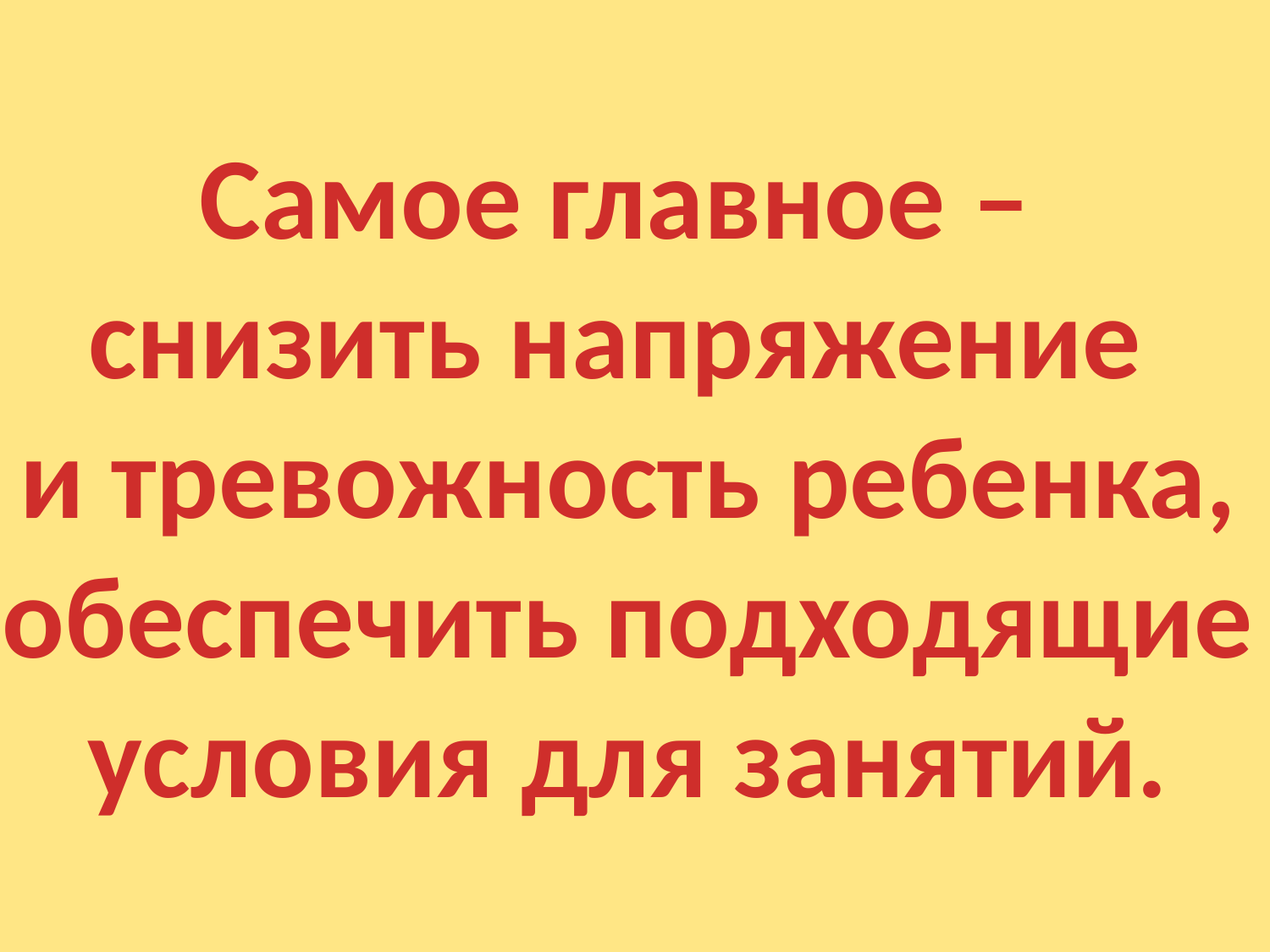

Самое главное –
снизить напряжение
и тревожность ребенка, обеспечить подходящие условия для занятий.